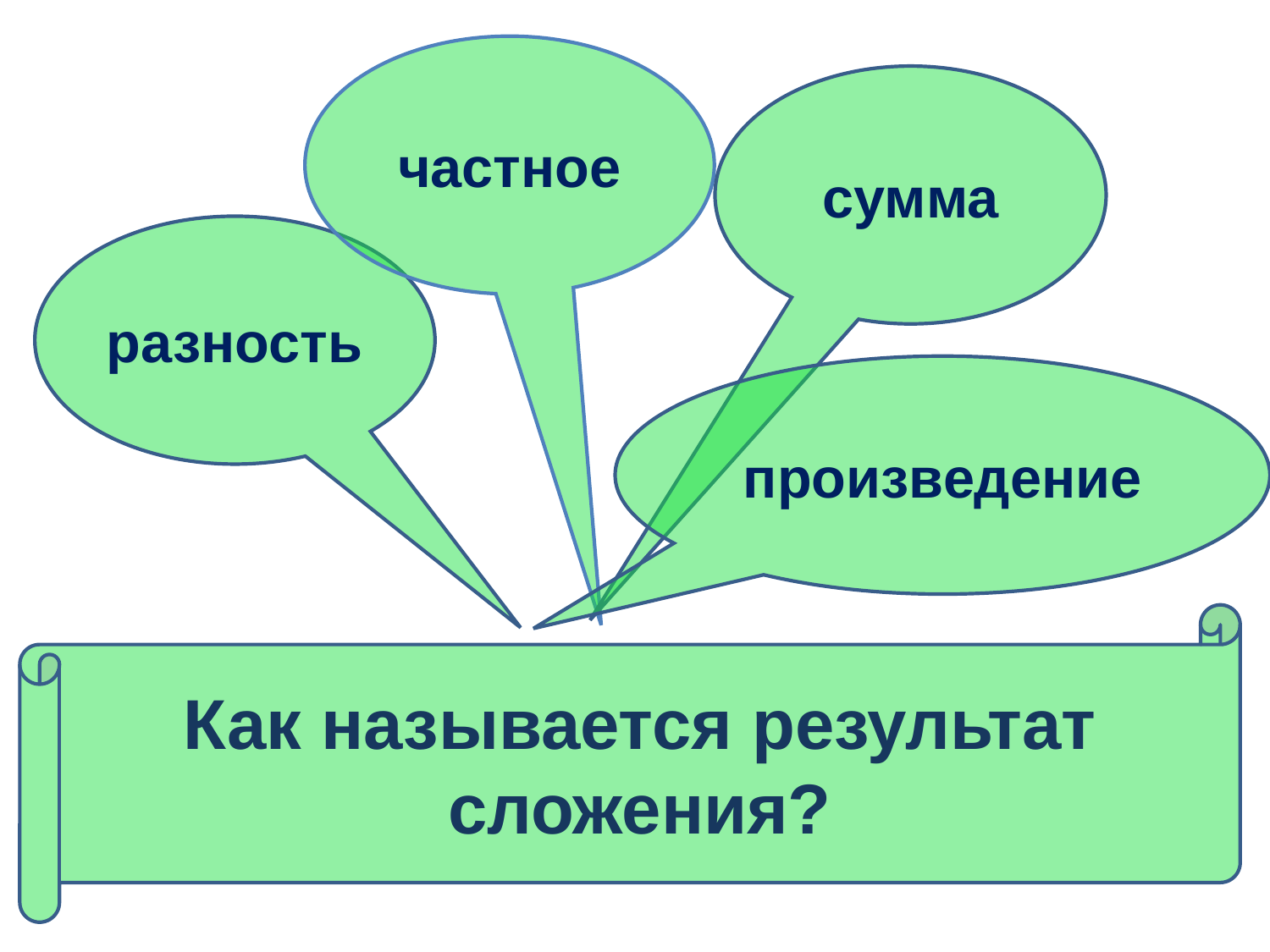

частное
сумма
разность
произведение
Как называется результат сложения?